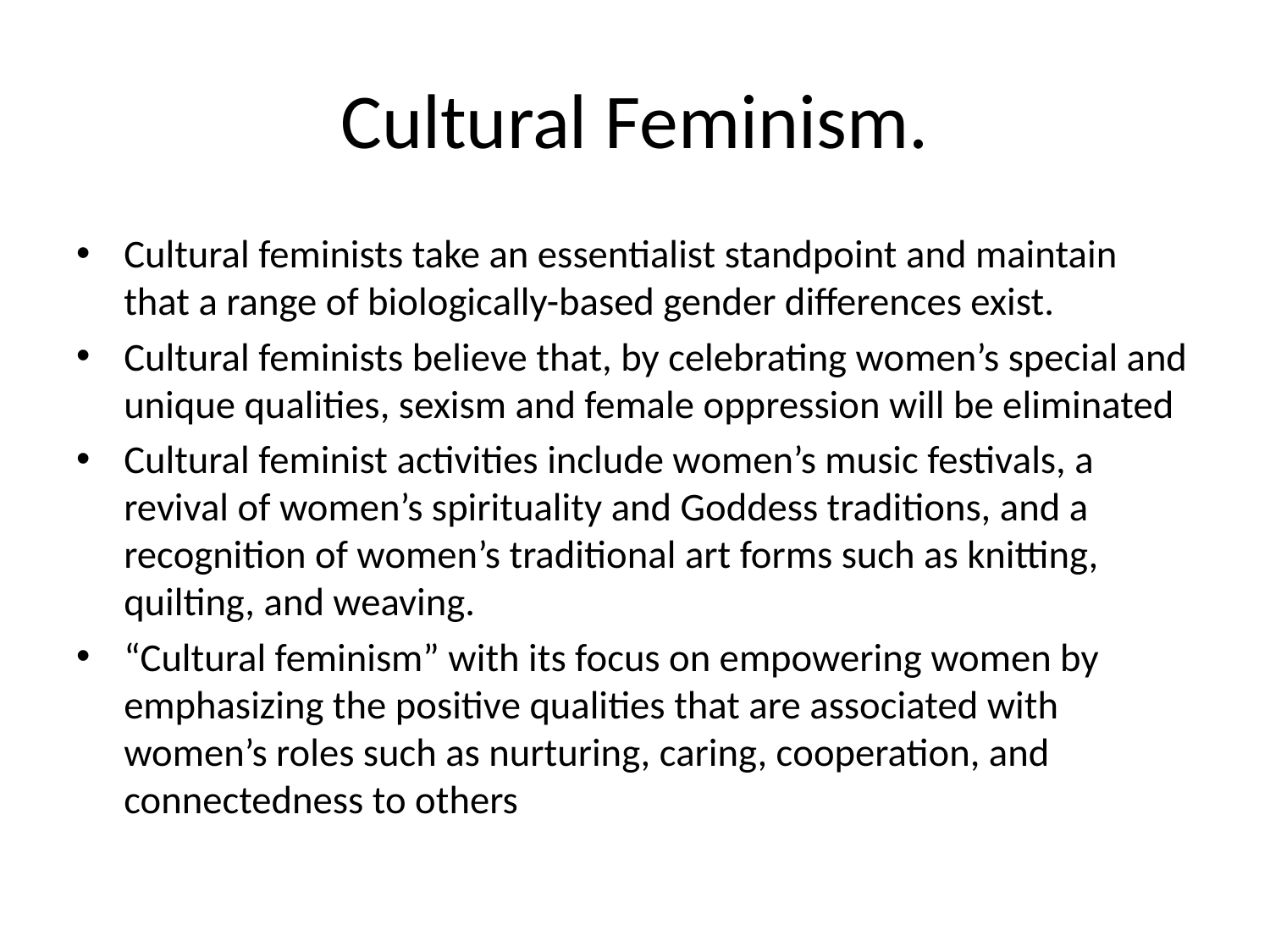

# Cultural Feminism.
Cultural feminists take an essentialist standpoint and maintain that a range of biologically-based gender differences exist.
Cultural feminists believe that, by celebrating women’s special and unique qualities, sexism and female oppression will be eliminated
Cultural feminist activities include women’s music festivals, a revival of women’s spirituality and Goddess traditions, and a recognition of women’s traditional art forms such as knitting, quilting, and weaving.
“Cultural feminism” with its focus on empowering women by emphasizing the positive qualities that are associated with women’s roles such as nurturing, caring, cooperation, and connectedness to others